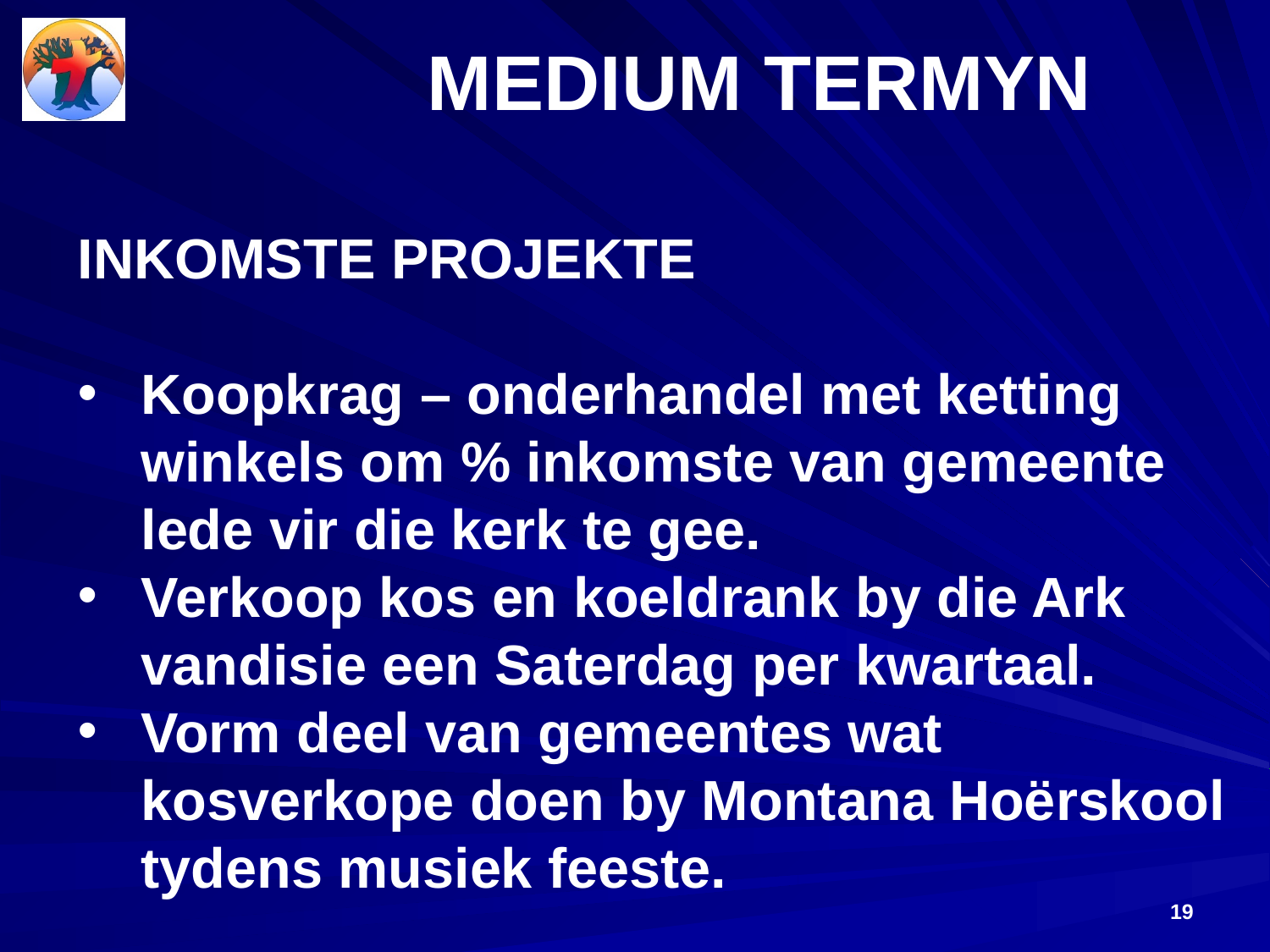

# MEDIUM TERMYN
INKOMSTE PROJEKTE

Koopkrag – onderhandel met ketting winkels om % inkomste van gemeente lede vir die kerk te gee.
Verkoop kos en koeldrank by die Ark vandisie een Saterdag per kwartaal.
Vorm deel van gemeentes wat kosverkope doen by Montana Hoërskool tydens musiek feeste.
19